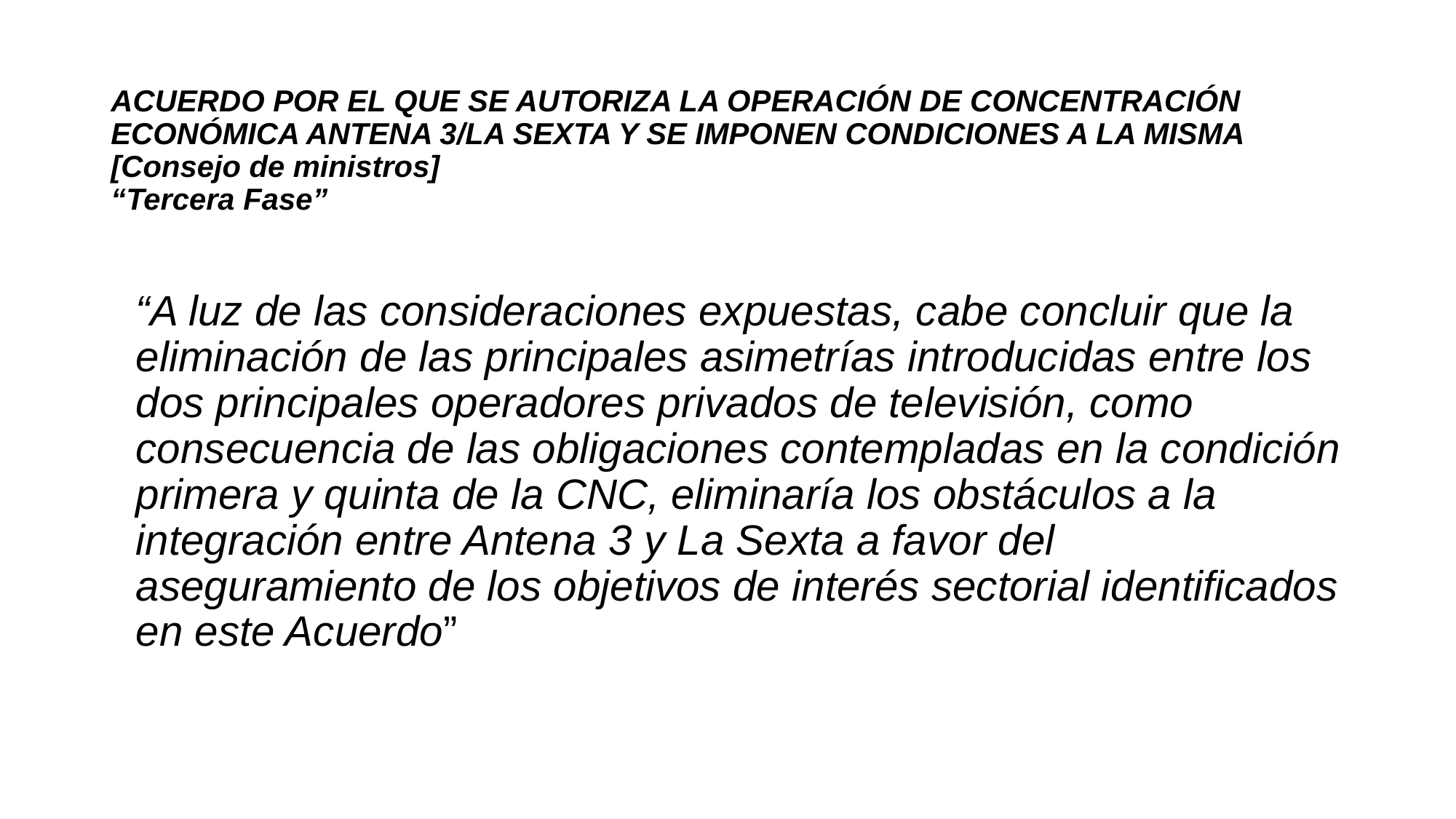

# ACUERDO POR EL QUE SE AUTORIZA LA OPERACIÓN DE CONCENTRACIÓN ECONÓMICA ANTENA 3/LA SEXTA Y SE IMPONEN CONDICIONES A LA MISMA [Consejo de ministros] “Tercera Fase”

“A luz de las consideraciones expuestas, cabe concluir que la eliminación de las principales asimetrías introducidas entre los dos principales operadores privados de televisión, como consecuencia de las obligaciones contempladas en la condición primera y quinta de la CNC, eliminaría los obstáculos a la integración entre Antena 3 y La Sexta a favor del aseguramiento de los objetivos de interés sectorial identificados en este Acuerdo”